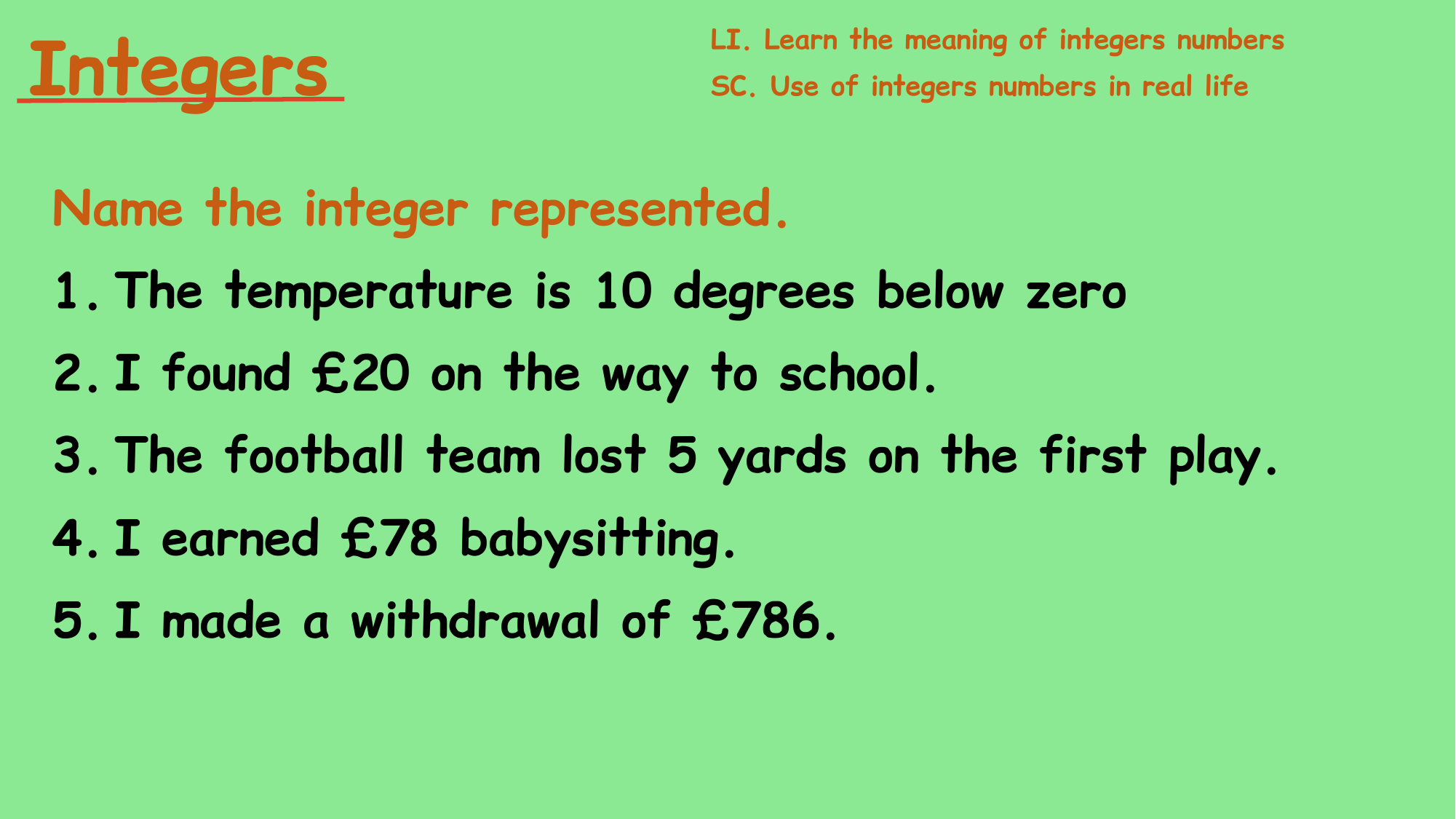

LI. Learn the meaning of integers numbers
SC. Use of integers numbers in real life

Integers
Name the integer represented.
The temperature is 10 degrees below zero
I found £20 on the way to school.
The football team lost 5 yards on the first play.
I earned £78 babysitting.
I made a withdrawal of £786.